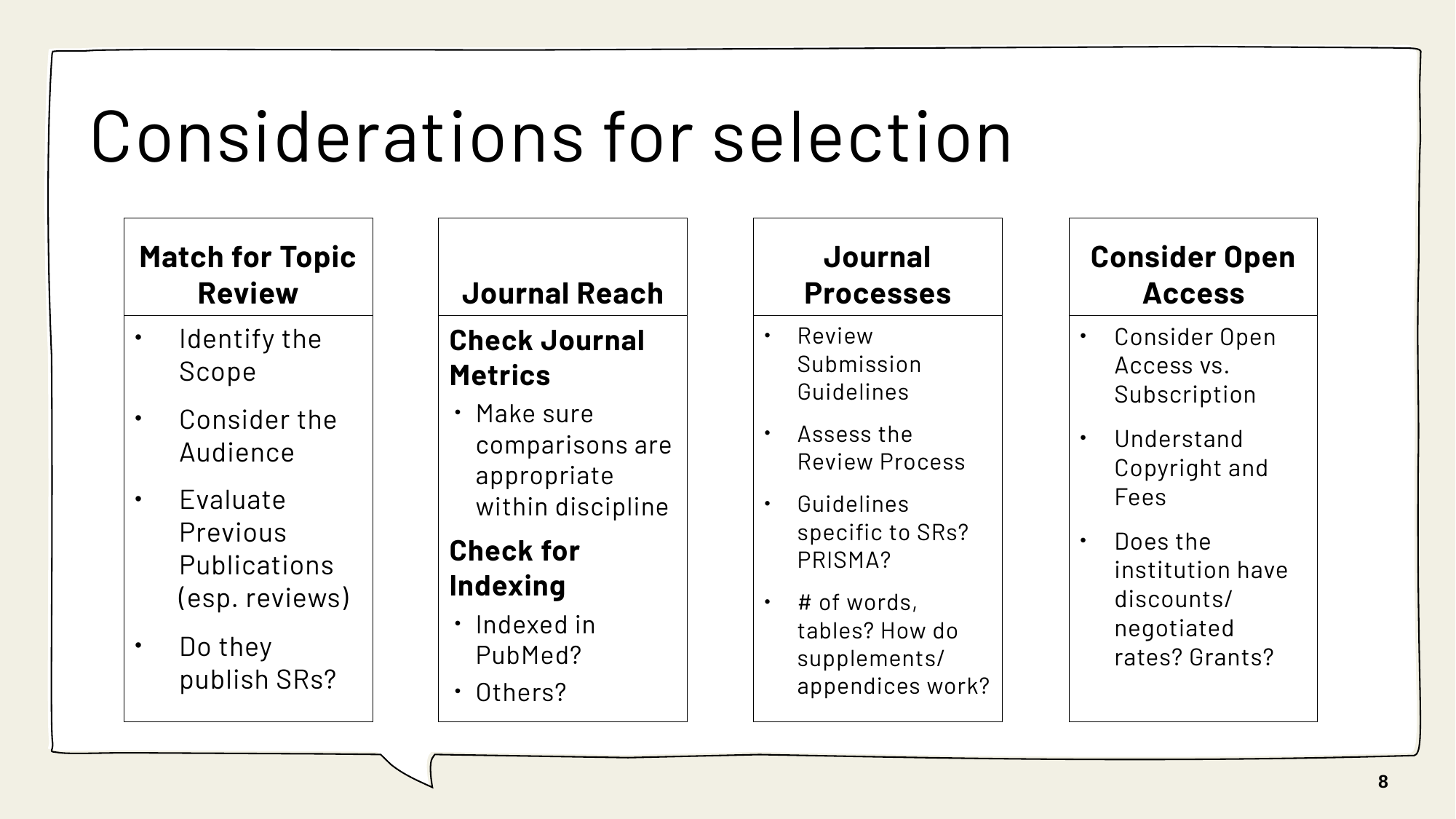

# Considerations for selection
Match for Topic Review
Journal Reach
Journal Processes
Consider Open Access
Identify the Scope
Consider the Audience
Evaluate Previous Publications (esp. reviews)
Do they publish SRs?

Check Journal Metrics
Make sure comparisons are appropriate within discipline
Check for Indexing
Indexed in PubMed?
Others?

Review Submission Guidelines
Assess the Review Process
Guidelines specific to SRs? PRISMA?
# of words, tables? How do supplements/ appendices work?

Consider Open Access vs. Subscription
Understand Copyright and Fees
Does the institution have discounts/ negotiated rates? Grants?

8